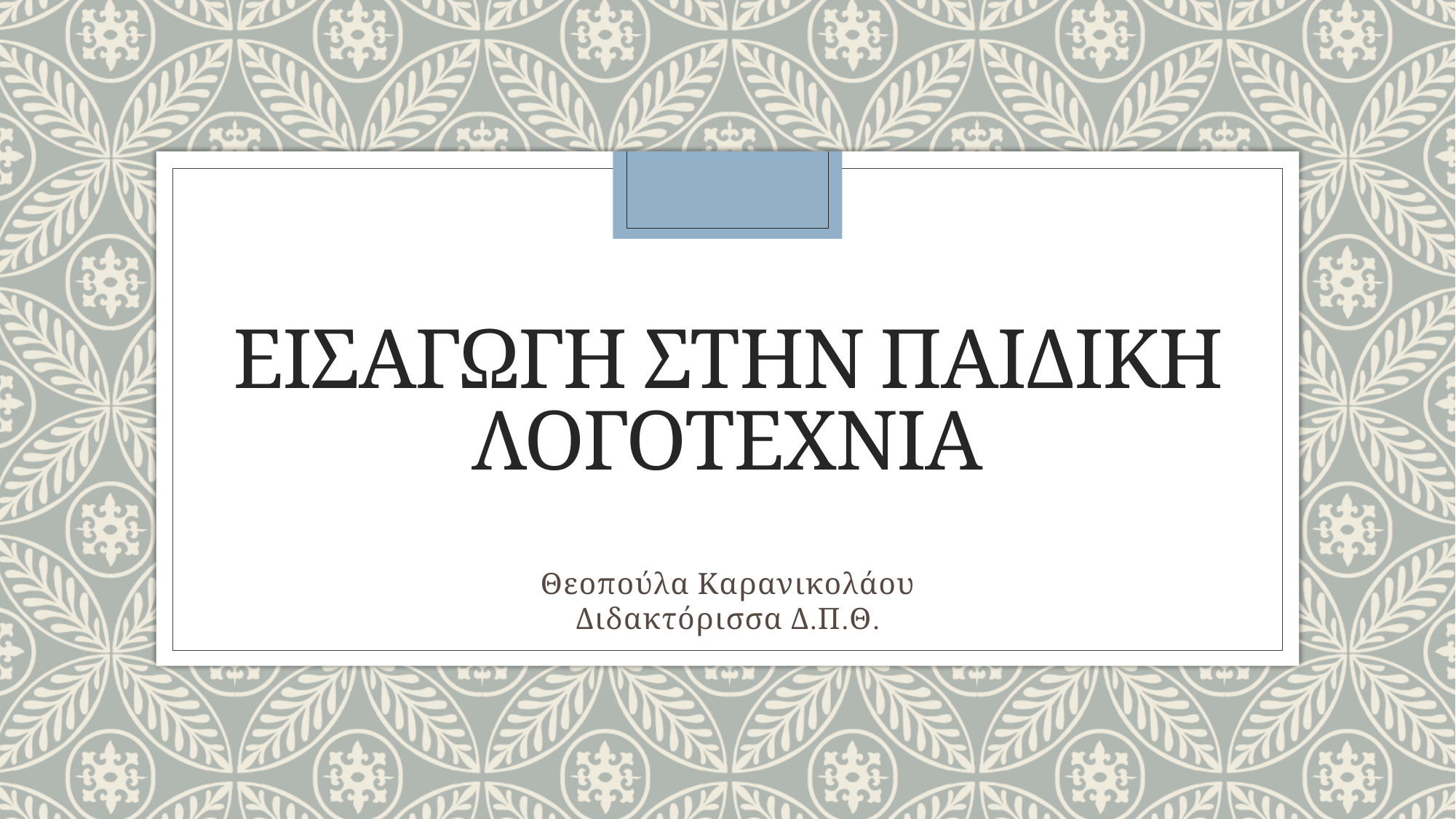

# Εισαγωγη στην παιδικη λογοτεχνια
Θεοπούλα Καρανικολάου
Διδακτόρισσα Δ.Π.Θ.